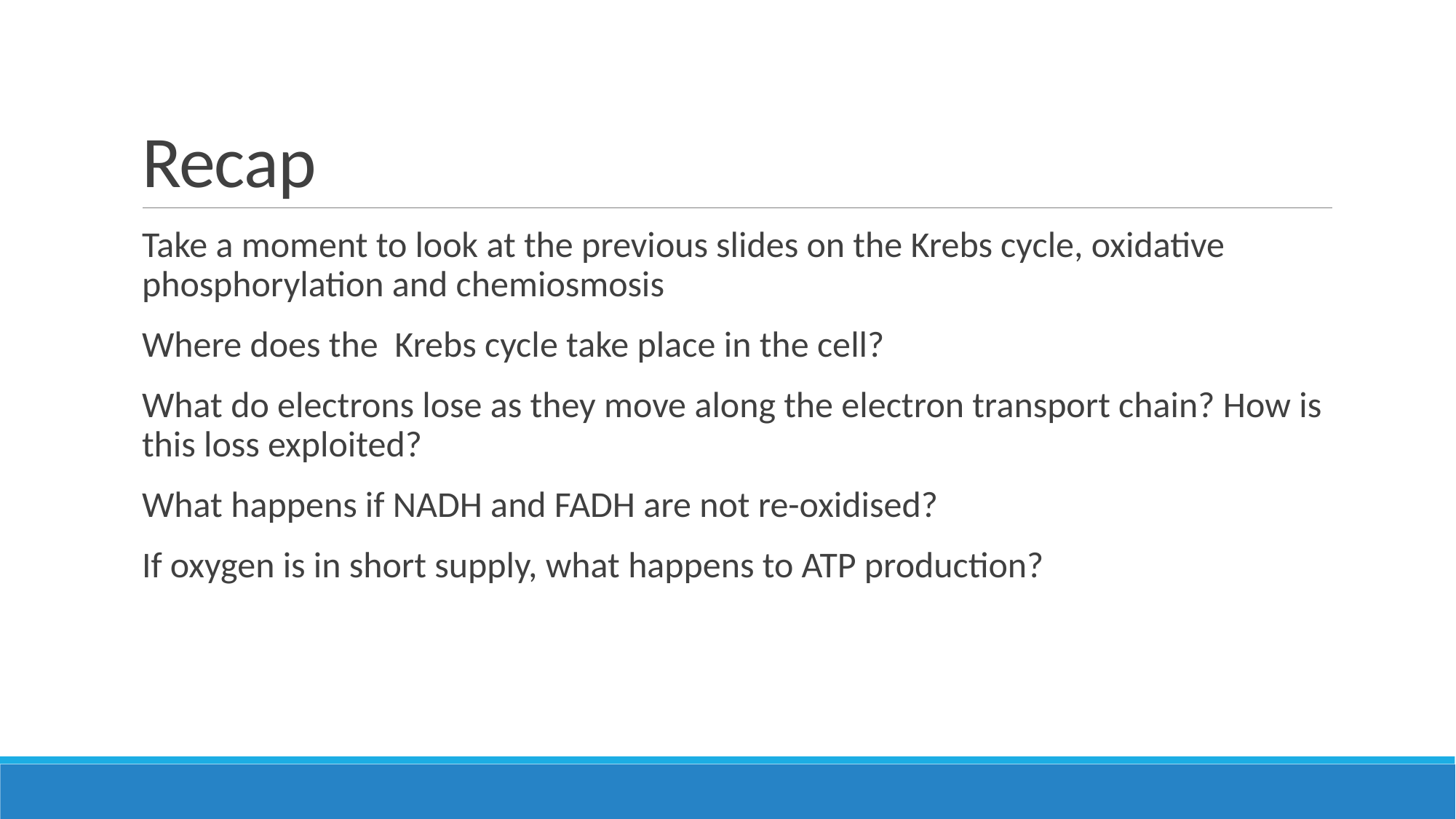

# Recap
Take a moment to look at the previous slides on the Krebs cycle, oxidative phosphorylation and chemiosmosis
Where does the  Krebs cycle take place in the cell?
What do electrons lose as they move along the electron transport chain? How is this loss exploited?
What happens if NADH and FADH are not re-oxidised?
If oxygen is in short supply, what happens to ATP production?